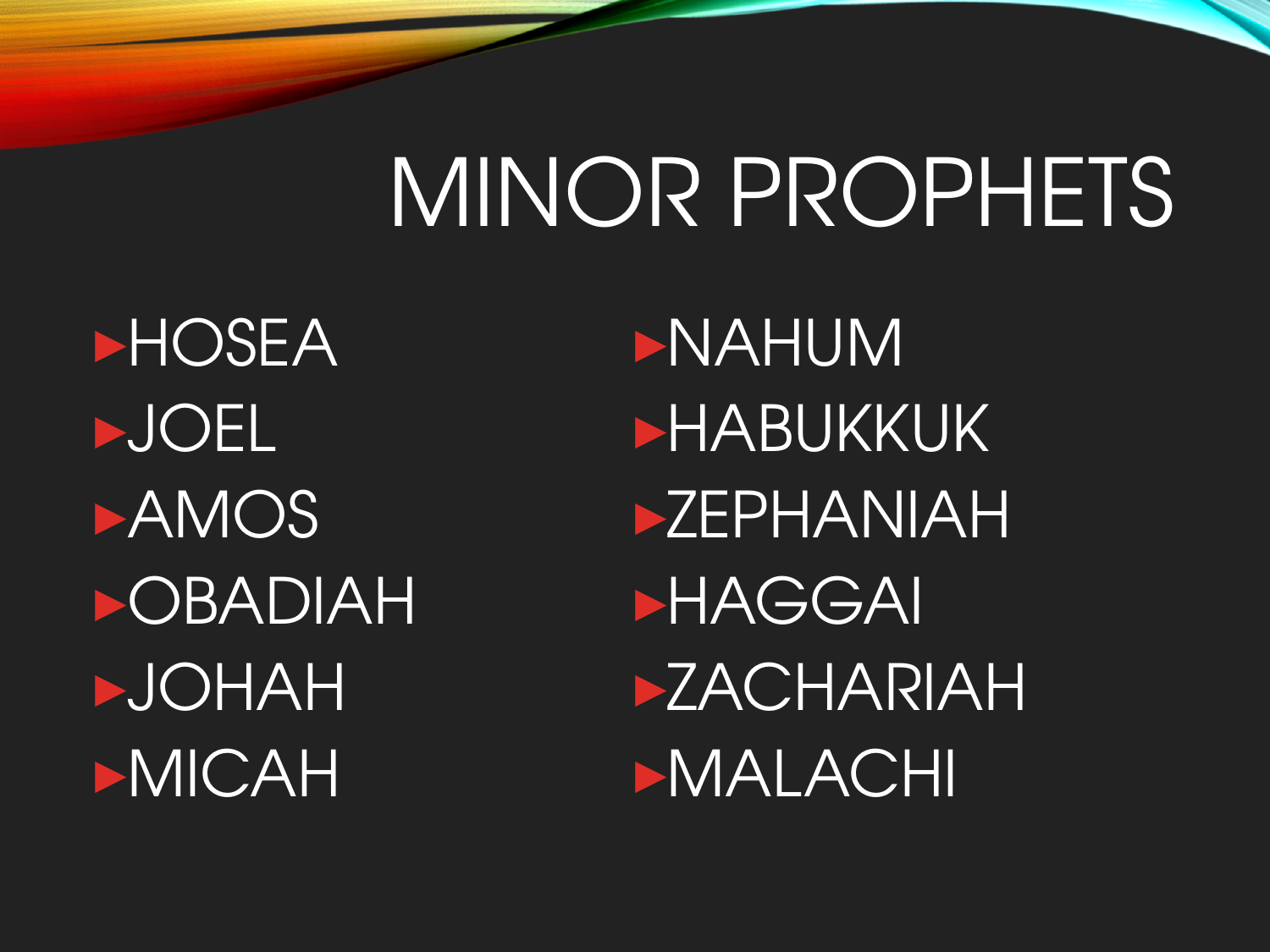

# MINOR PROPHETS
HOSEA
JOEL
AMOS
OBADIAH
JOHAH
MICAH
NAHUM
HABUKKUK
ZEPHANIAH
HAGGAI
ZACHARIAH
MALACHI